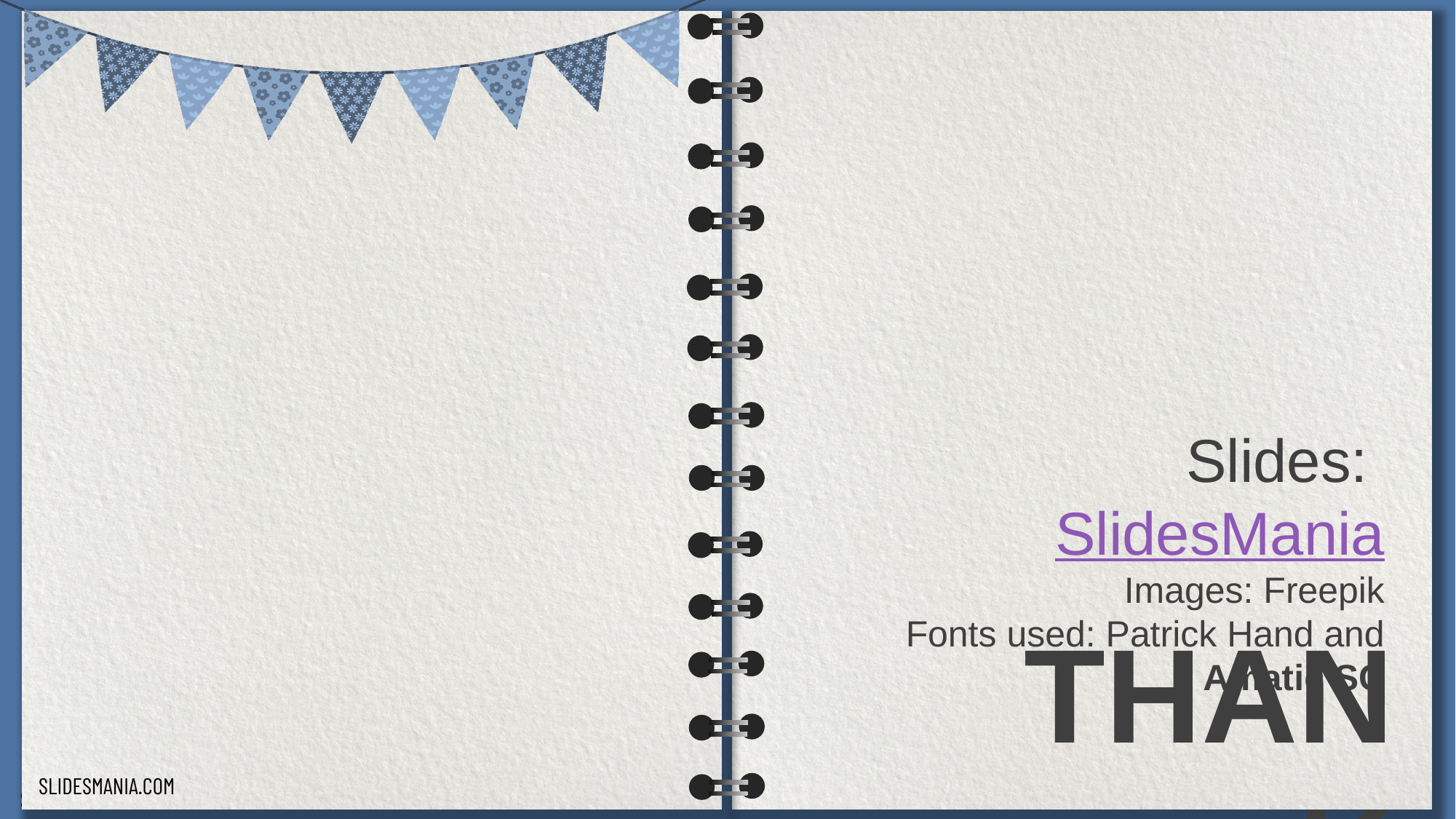

Slides: SlidesMania
Images: Freepik
Fonts used: Patrick Hand and Amatic SC
THANK YOU